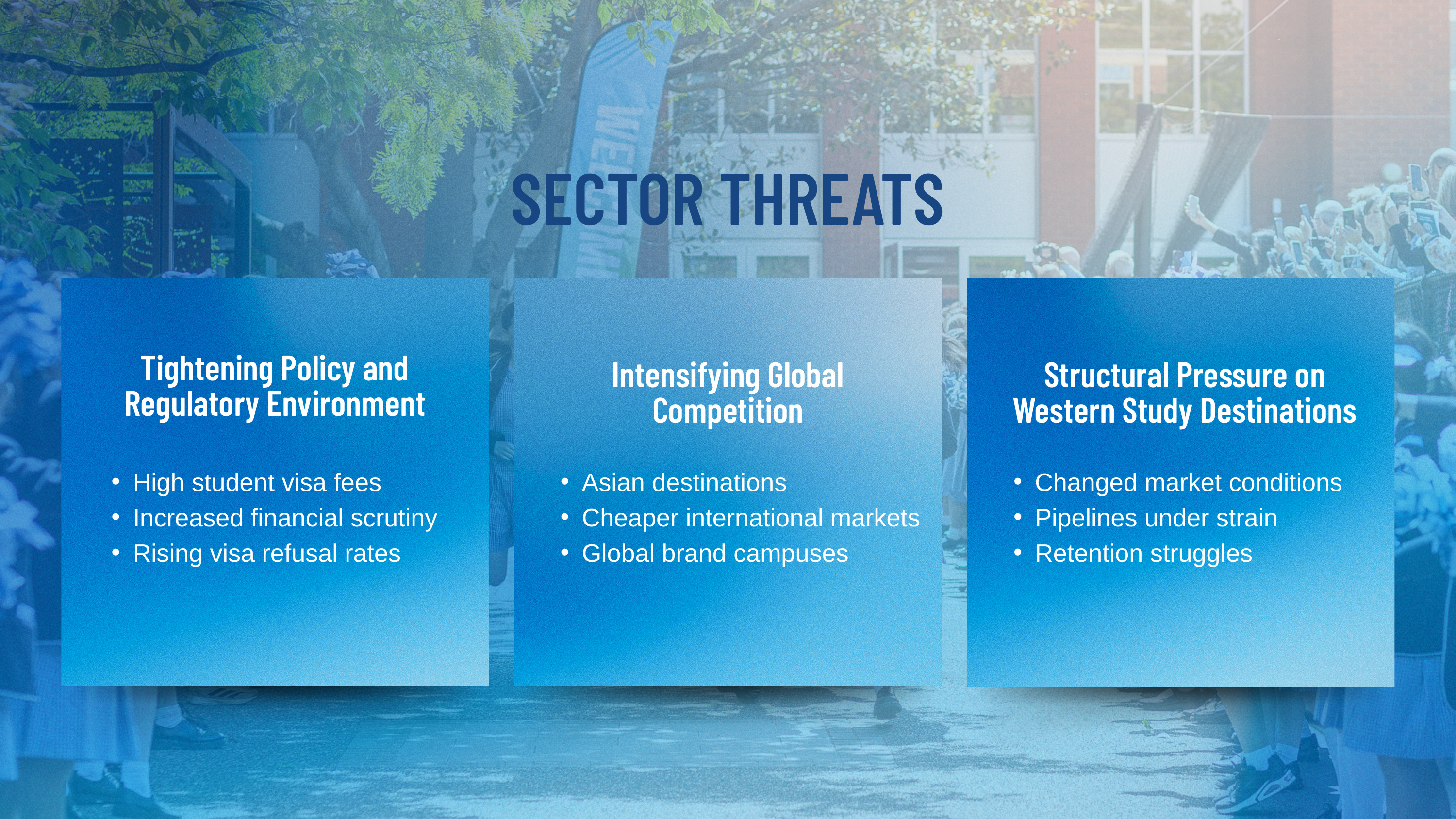

SECTOR THREATS

Tightening Policy and Regulatory Environment
High student visa fees
Increased financial scrutiny
Rising visa refusal rates

Intensifying Global Competition
Asian destinations
Cheaper international markets
Global brand campuses

Structural Pressure on Western Study Destinations
Changed market conditions
Pipelines under strain
Retention struggles